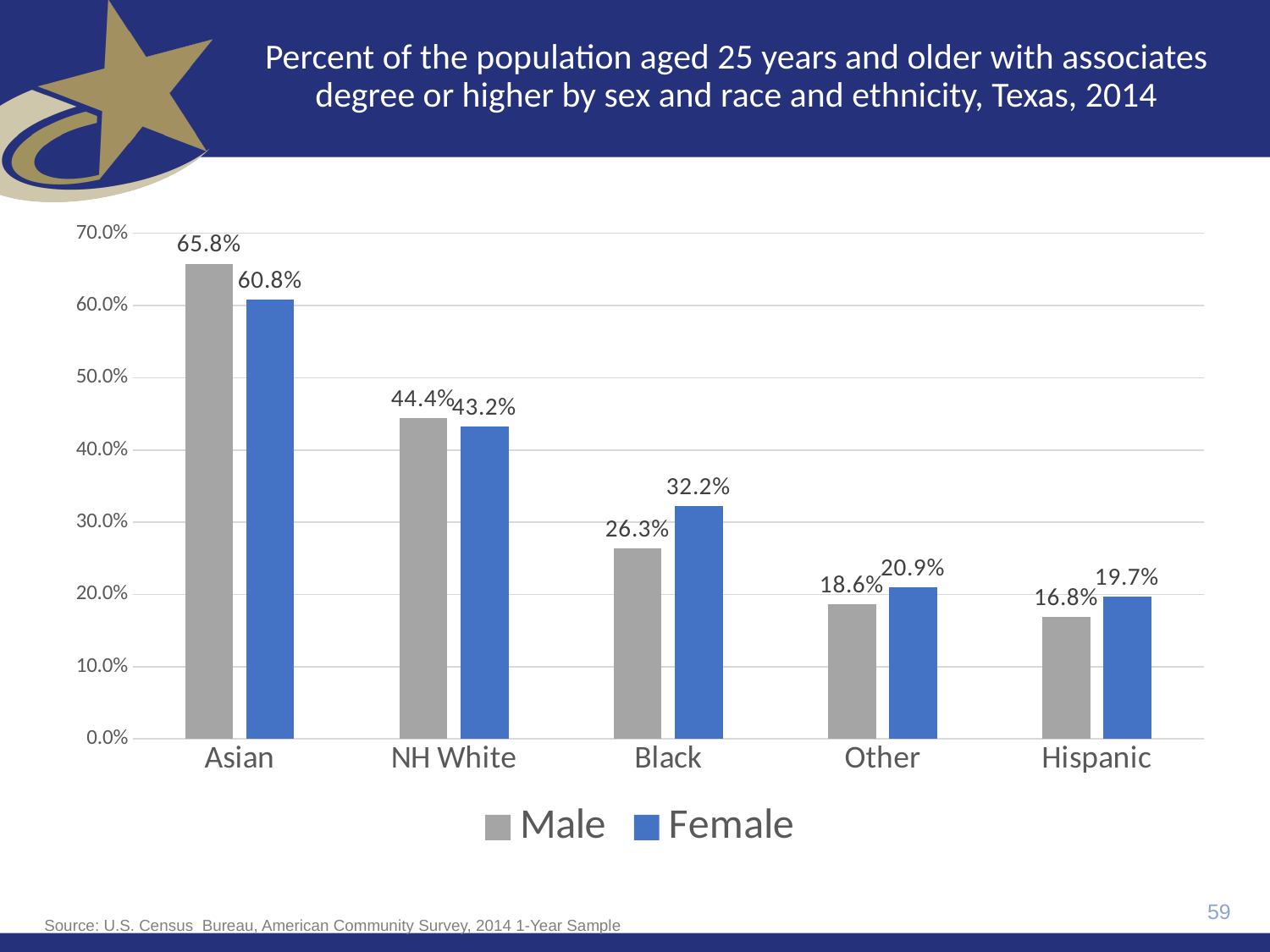

# Percent of the population aged 25 years and older with associates degree or higher by sex and race and ethnicity, Texas, 2014

### Chart

| Category | Male | Female |
|---|---|---|
| Asian | 0.6578242991449129 | 0.608173870705717 |
| NH White | 0.4443492458537527 | 0.4320831892044714 |
| Black | 0.263484246990318 | 0.3219062898856196 |
| Other | 0.1861644876125216 | 0.20933991917377637 |
| Hispanic | 0.1684963306847793 | 0.19685988780932673 |
59
Source: U.S. Census  Bureau, American Community Survey, 2014 1-Year Sample